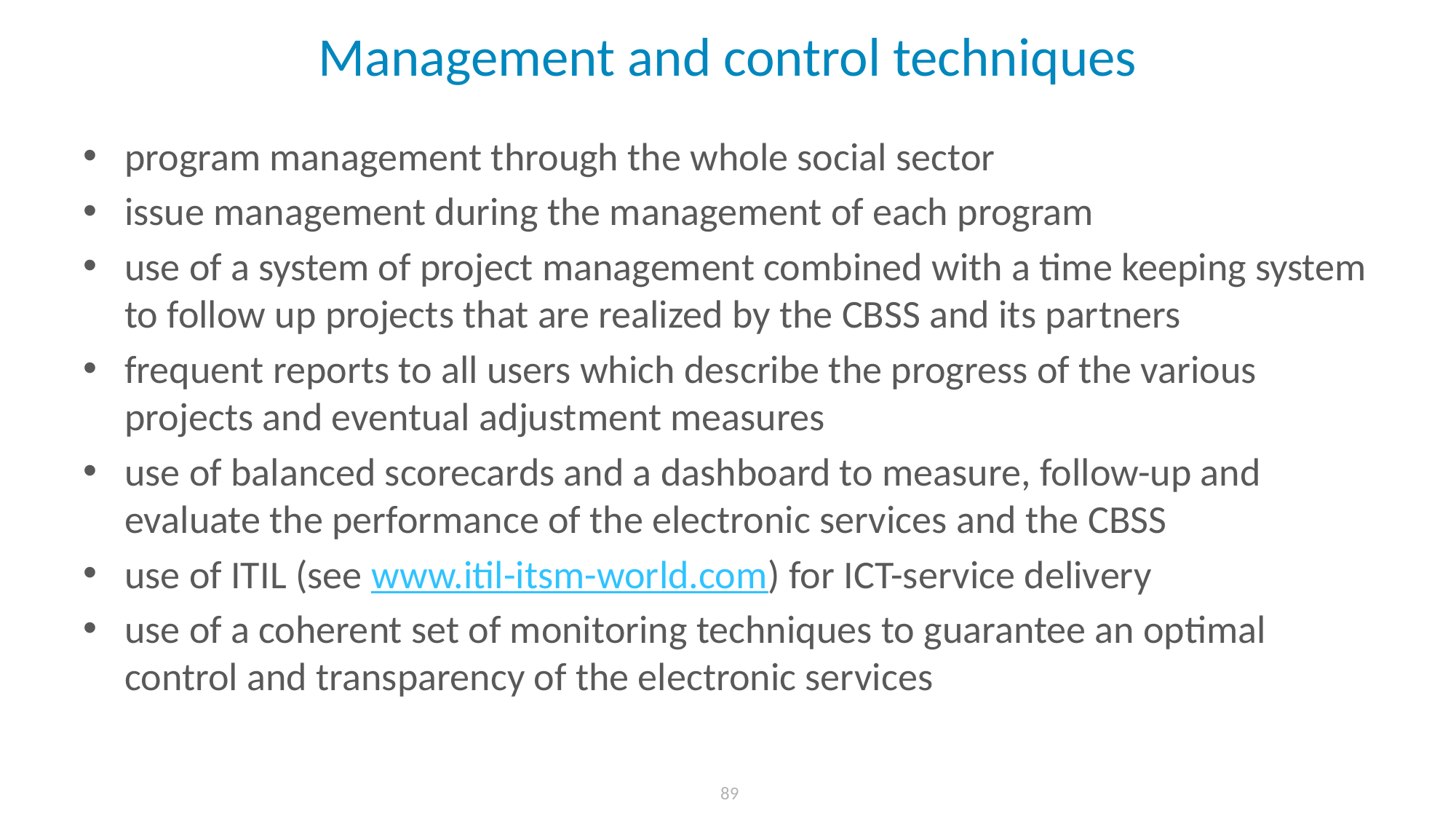

# Management and control techniques
program management through the whole social sector
issue management during the management of each program
use of a system of project management combined with a time keeping system to follow up projects that are realized by the CBSS and its partners
frequent reports to all users which describe the progress of the various projects and eventual adjustment measures
use of balanced scorecards and a dashboard to measure, follow-up and evaluate the performance of the electronic services and the CBSS
use of ITIL (see www.itil-itsm-world.com) for ICT-service delivery
use of a coherent set of monitoring techniques to guarantee an optimal control and transparency of the electronic services
 89